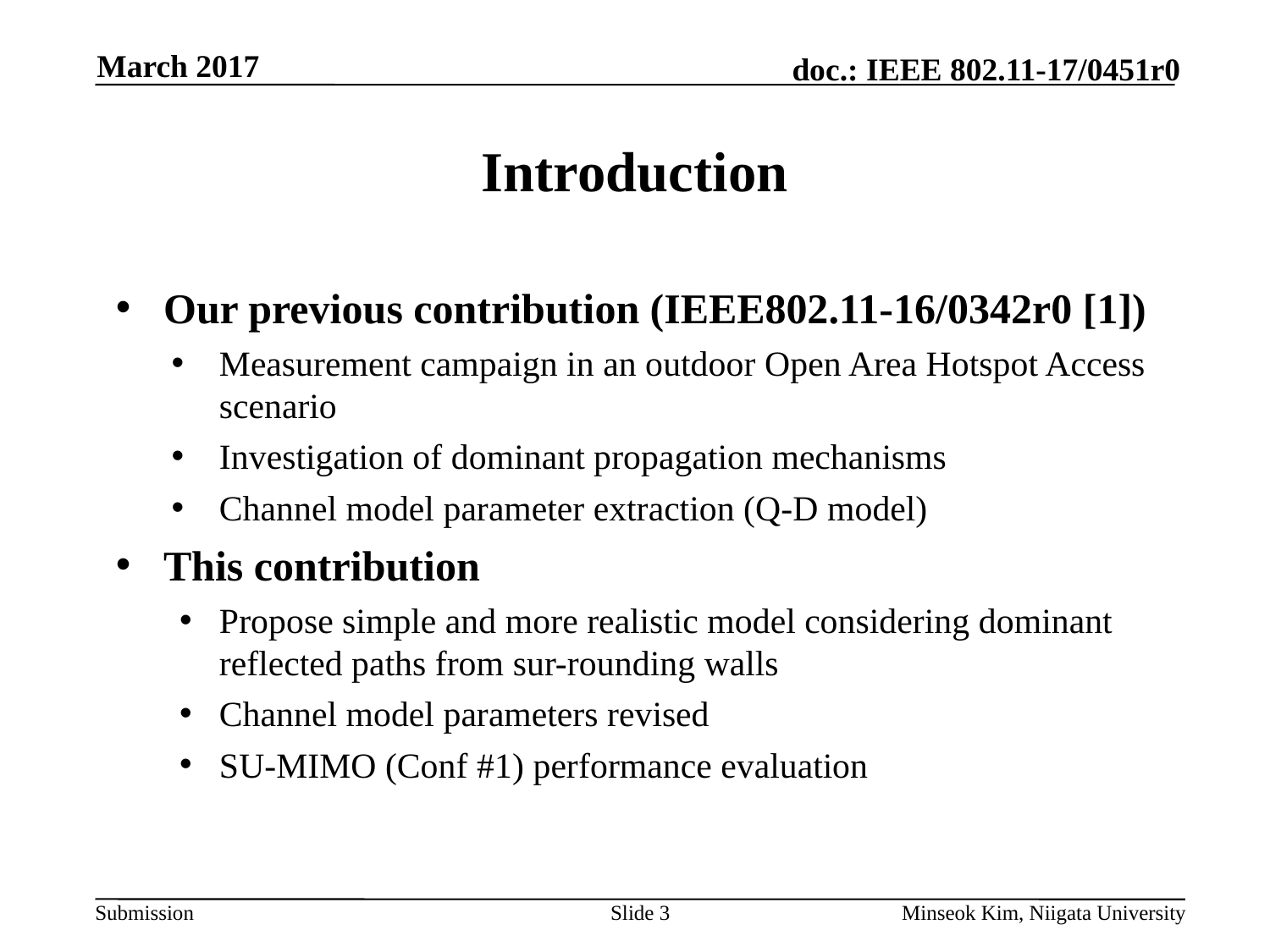

March 2017
# Introduction
Our previous contribution (IEEE802.11-16/0342r0 [1])
Measurement campaign in an outdoor Open Area Hotspot Access scenario
Investigation of dominant propagation mechanisms
Channel model parameter extraction (Q-D model)
This contribution
Propose simple and more realistic model considering dominant reflected paths from sur-rounding walls
Channel model parameters revised
SU-MIMO (Conf #1) performance evaluation
Slide 3
Minseok Kim, Niigata University